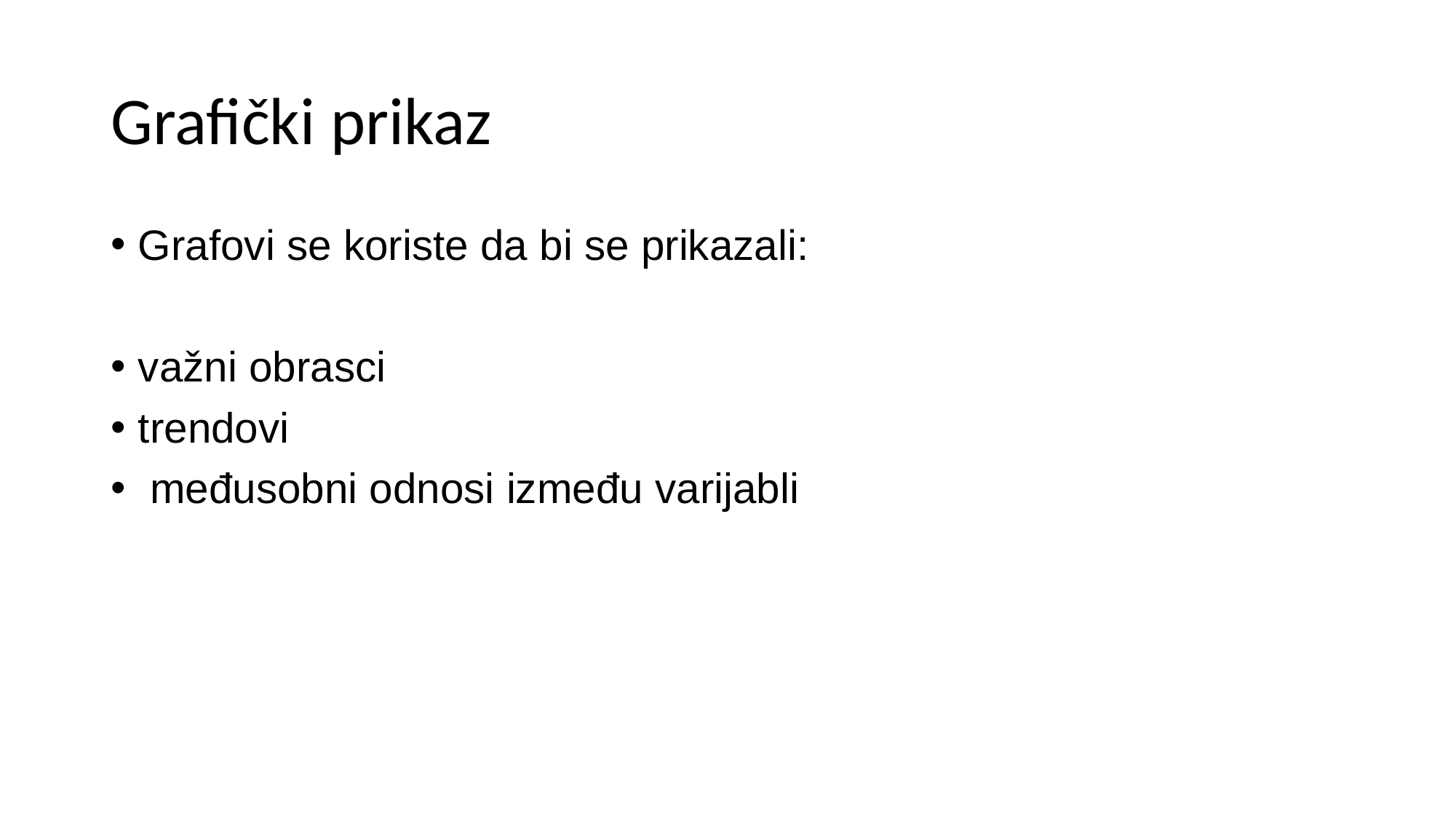

# Grafički prikaz
Grafovi se koriste da bi se prikazali:

važni obrasci
trendovi
 međusobni odnosi između varijabli